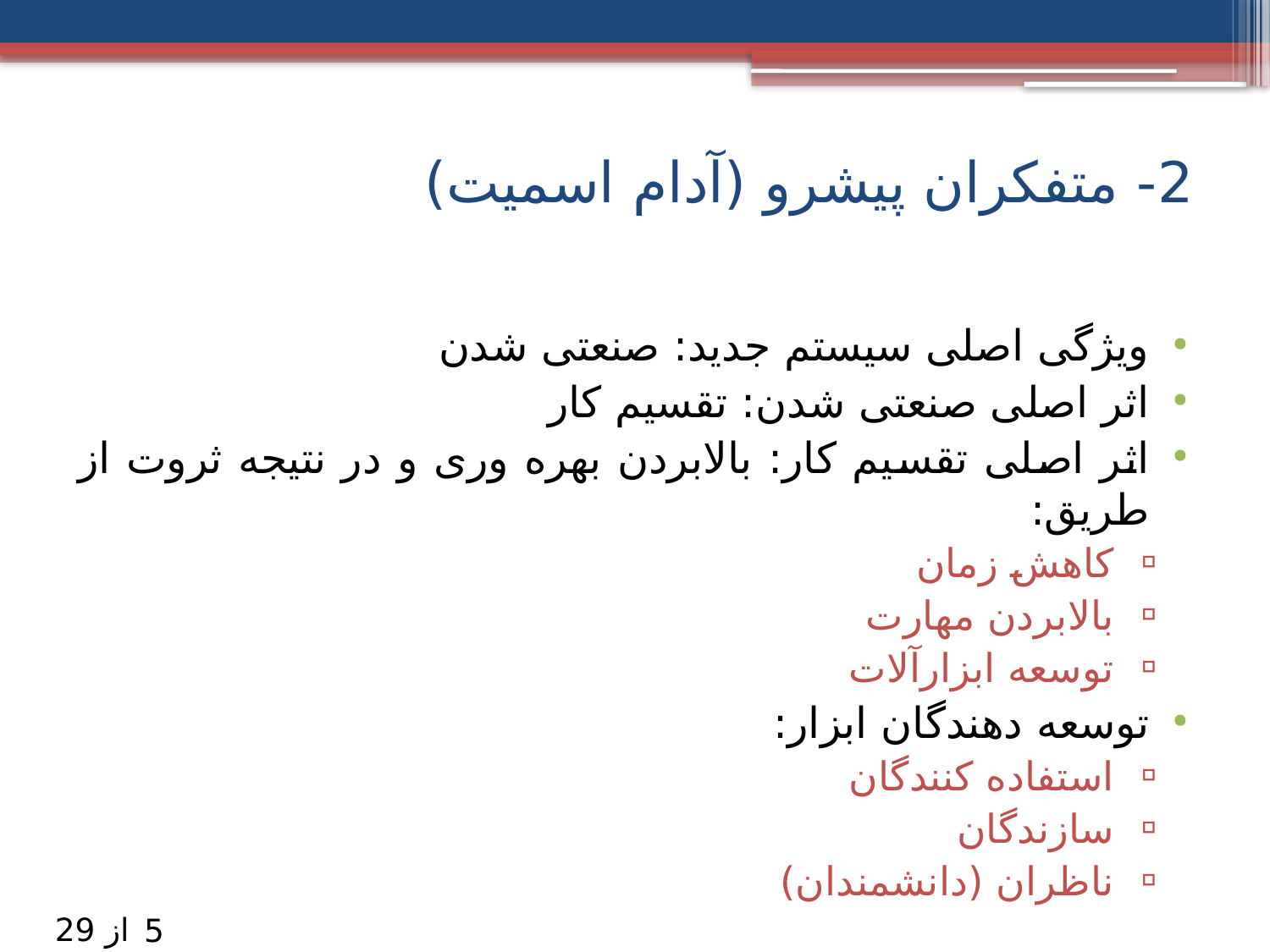

# 2- متفکران پیشرو (آدام اسمیت)
ویژگی اصلی سیستم جدید: صنعتی شدن
اثر اصلی صنعتی شدن: تقسیم کار
اثر اصلی تقسیم کار: بالابردن بهره وری و در نتیجه ثروت از طریق:
کاهش زمان
بالابردن مهارت
توسعه ابزارآلات
توسعه دهندگان ابزار:
استفاده کنندگان
سازندگان
ناظران (دانشمندان)
از 29
5